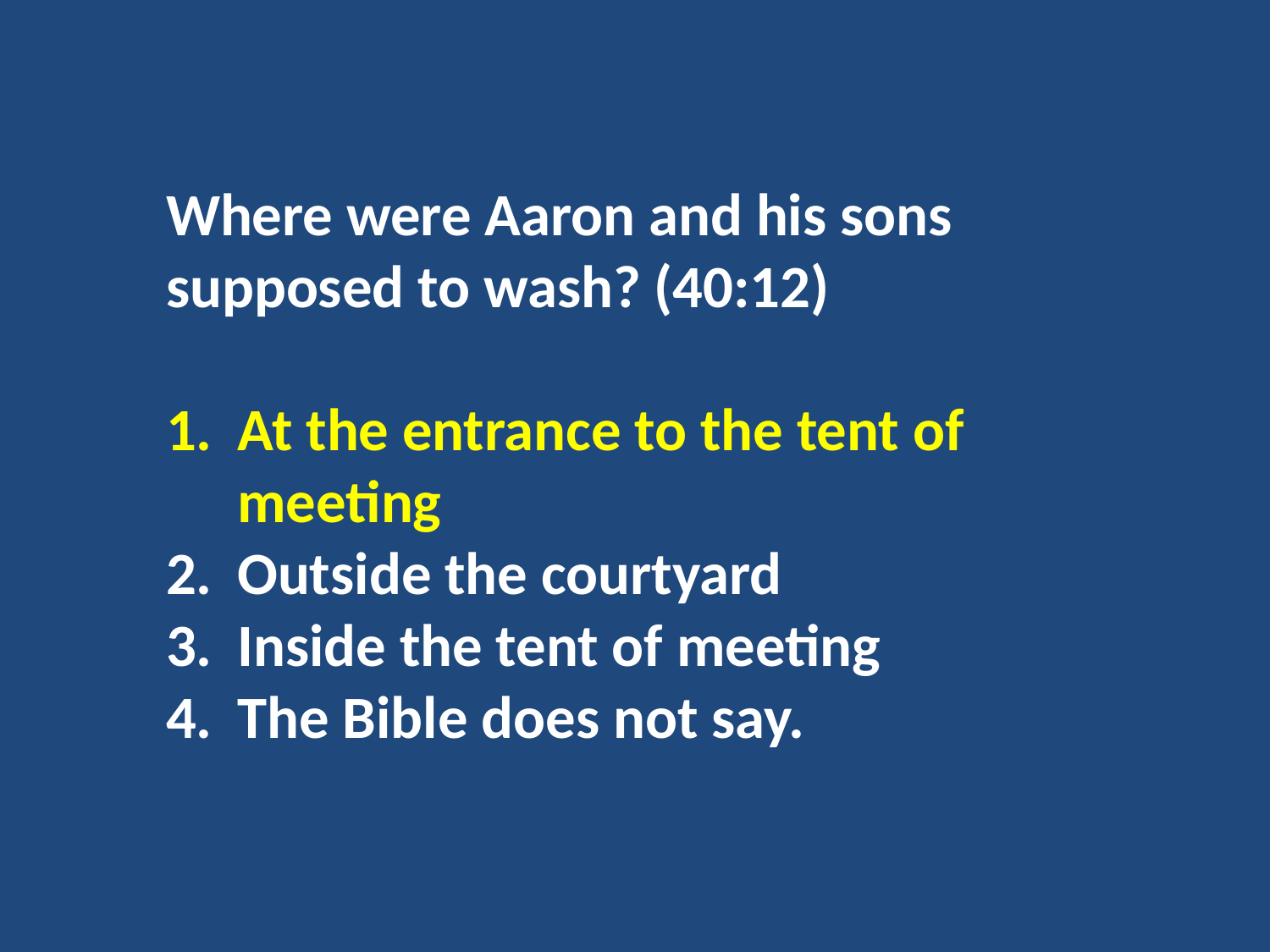

Where were Aaron and his sons supposed to wash? (40:12)

At the entrance to the tent of meeting
Outside the courtyard
Inside the tent of meeting
The Bible does not say.